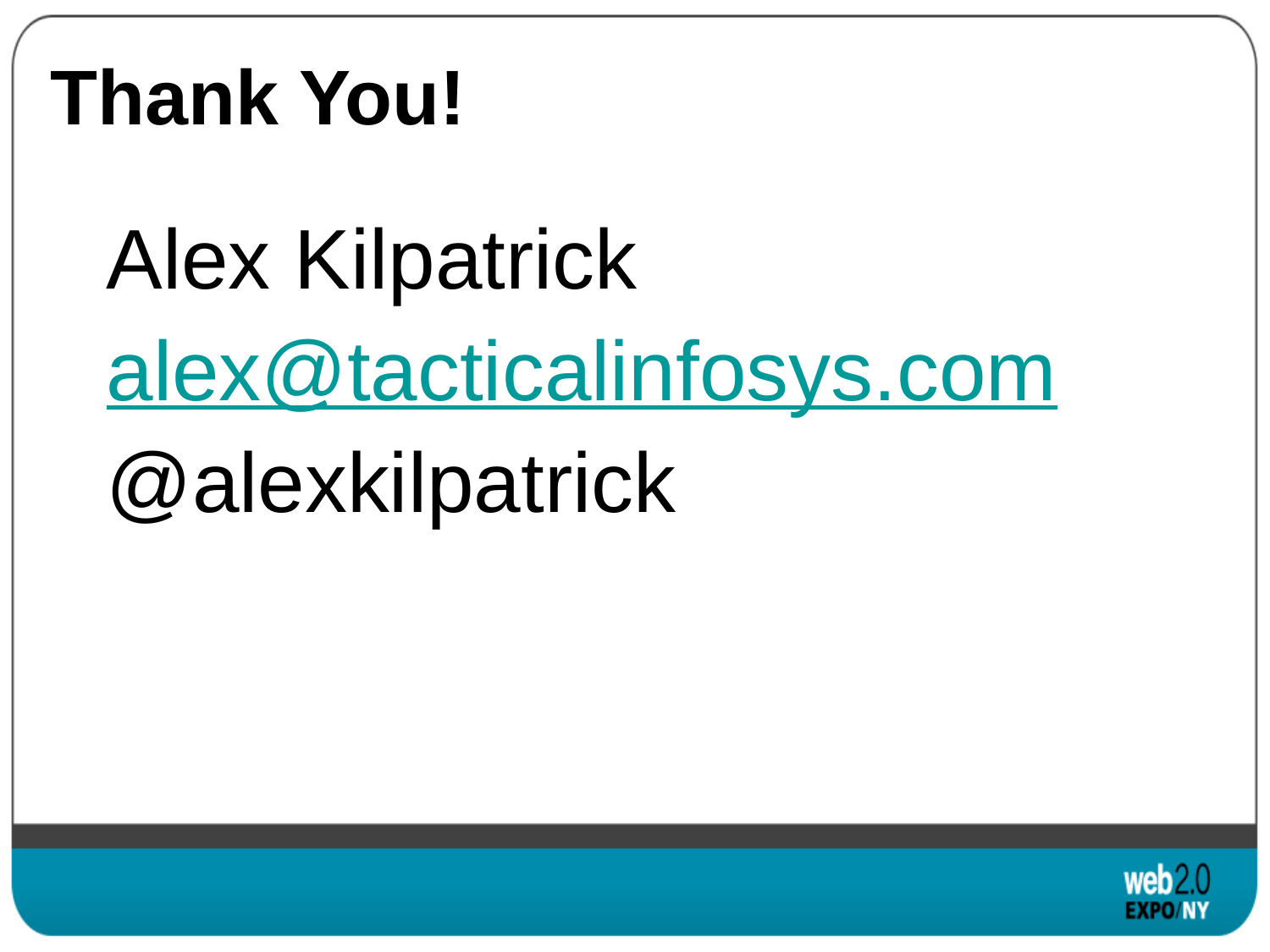

# Thank You!
Alex Kilpatrick
alex@tacticalinfosys.com
@alexkilpatrick